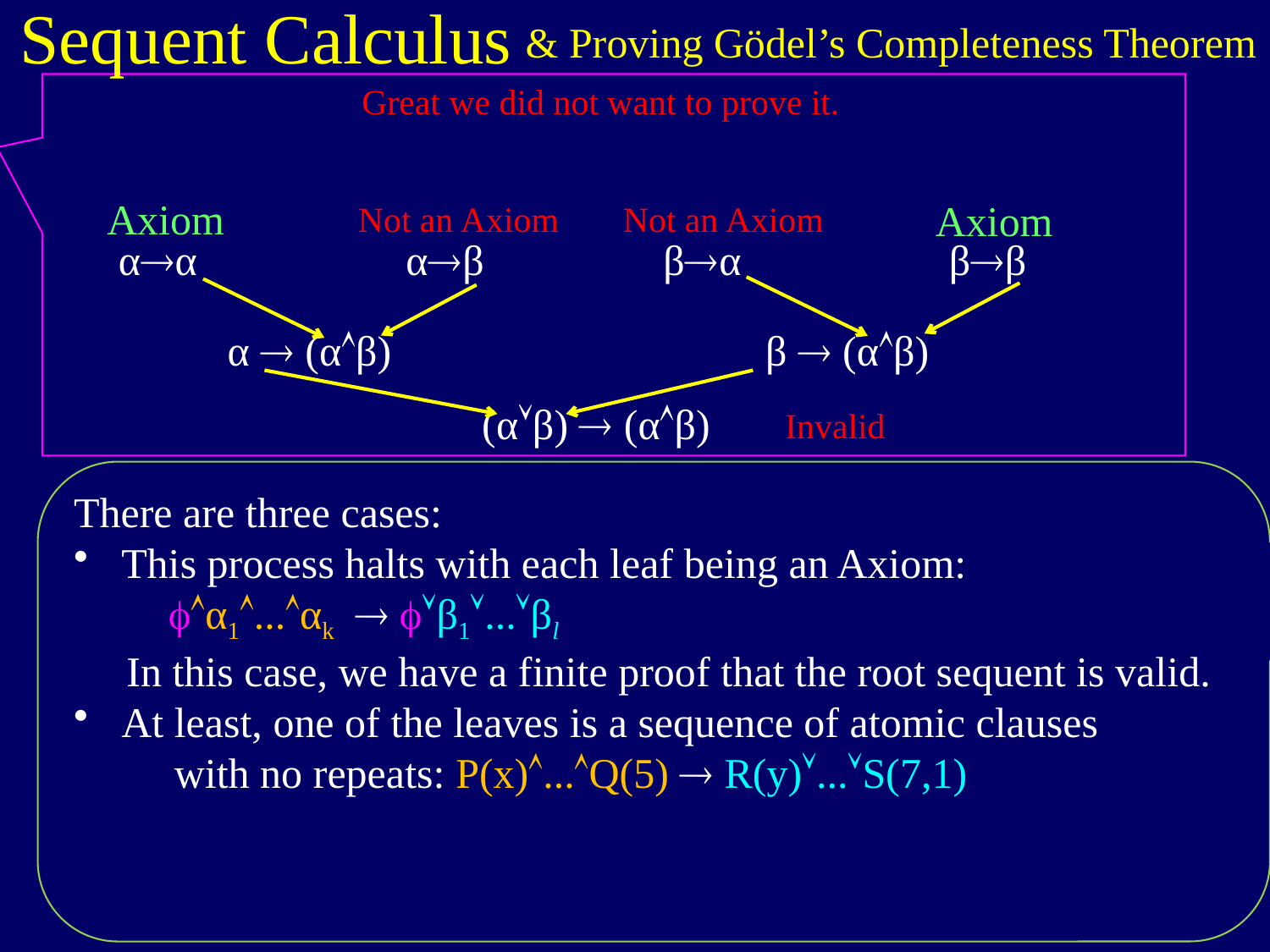

Sequent Calculus
& Proving Gödel’s Completeness Theorem
Great we did not want to prove it.
Axiom
Axiom
Not an Axiom
Not an Axiom
α→α
α→β
β→α
β→β
α → (α∧β)
β → (α∧β)
(α∨β) → (α∧β)
Invalid

There are three cases:
This process halts with each leaf being an Axiom:
         φ∧α1∧...∧αk  → φ∨β1∨...∨βl
     In this case, we have a finite proof that the root sequent is valid.
At least, one of the leaves is a sequence of atomic clauses
     with no repeats: P(x)∧...∧Q(5) → R(y)∨...∨S(7,1)